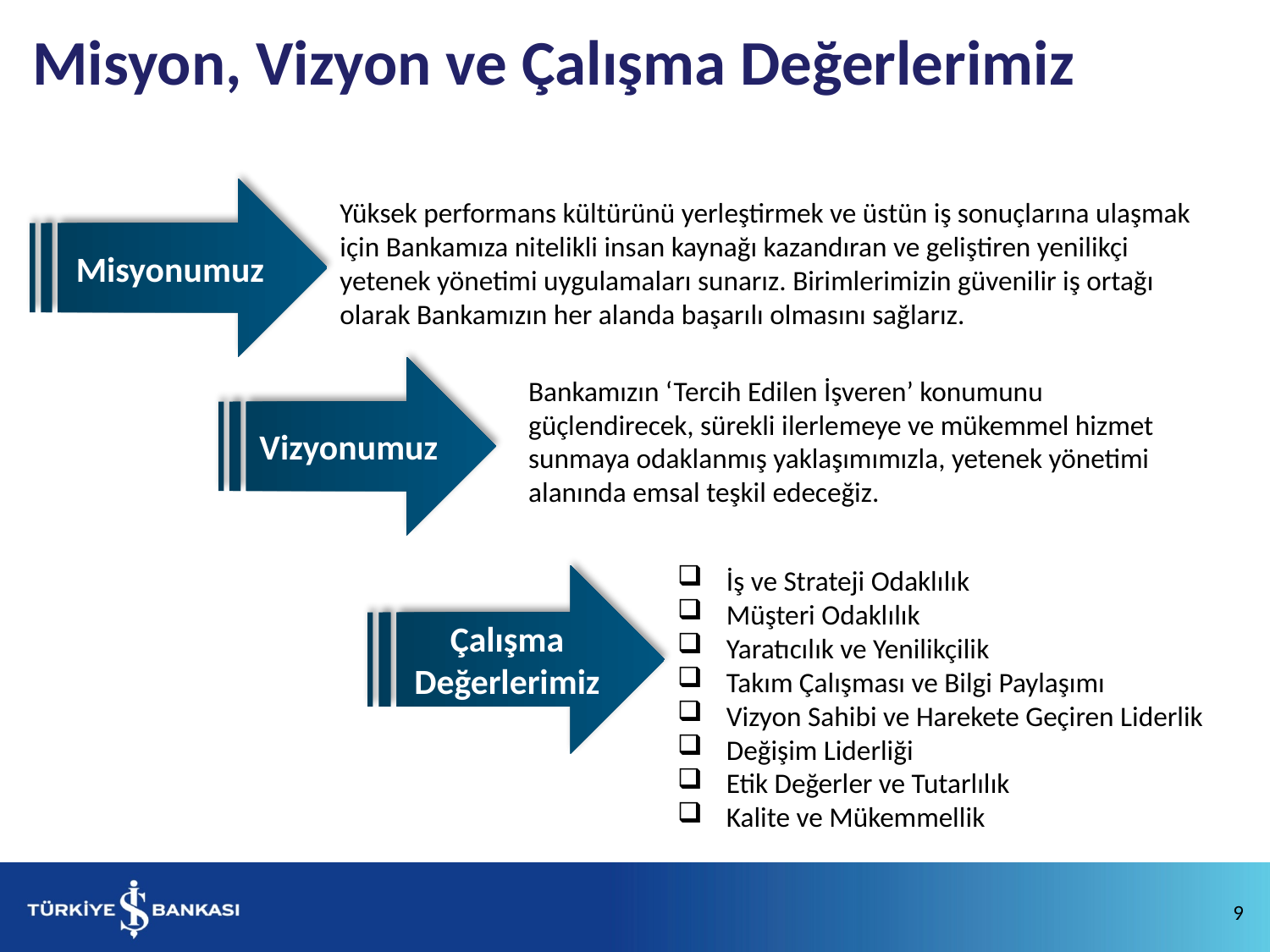

Misyon, Vizyon ve Çalışma Değerlerimiz
Misyonumuz
Yüksek performans kültürünü yerleştirmek ve üstün iş sonuçlarına ulaşmak için Bankamıza nitelikli insan kaynağı kazandıran ve geliştiren yenilikçi yetenek yönetimi uygulamaları sunarız. Birimlerimizin güvenilir iş ortağı olarak Bankamızın her alanda başarılı olmasını sağlarız.
Vizyonumuz
Bankamızın ‘Tercih Edilen İşveren’ konumunu güçlendirecek, sürekli ilerlemeye ve mükemmel hizmet sunmaya odaklanmış yaklaşımımızla, yetenek yönetimi alanında emsal teşkil edeceğiz.
   İş ve Strateji Odaklılık
   Müşteri Odaklılık
   Yaratıcılık ve Yenilikçilik
   Takım Çalışması ve Bilgi Paylaşımı
   Vizyon Sahibi ve Harekete Geçiren Liderlik
   Değişim Liderliği
   Etik Değerler ve Tutarlılık
   Kalite ve Mükemmellik
Çalışma Değerlerimiz
9